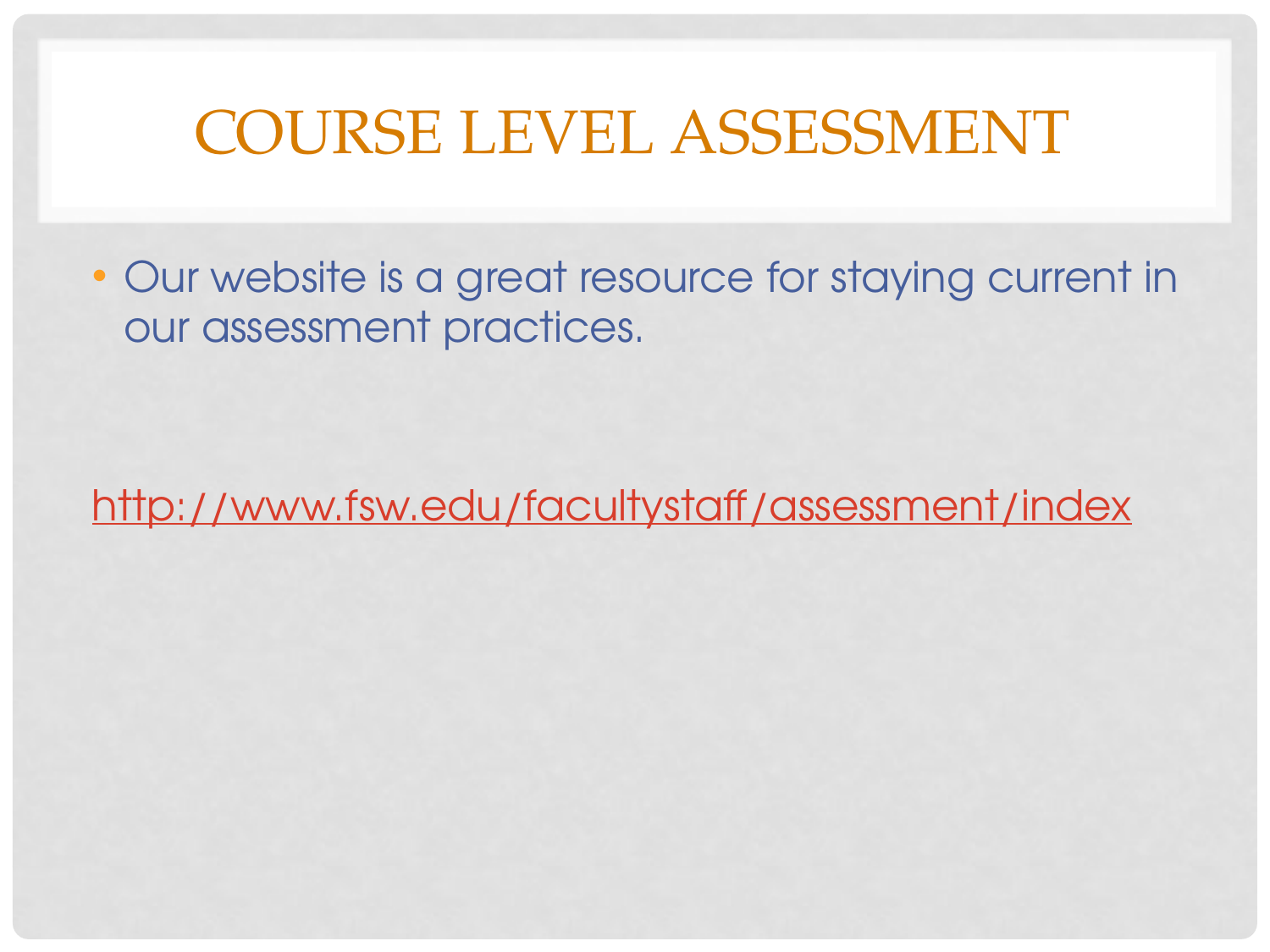

# Course Level Assessment
Our website is a great resource for staying current in our assessment practices.

http://www.fsw.edu/facultystaff/assessment/index